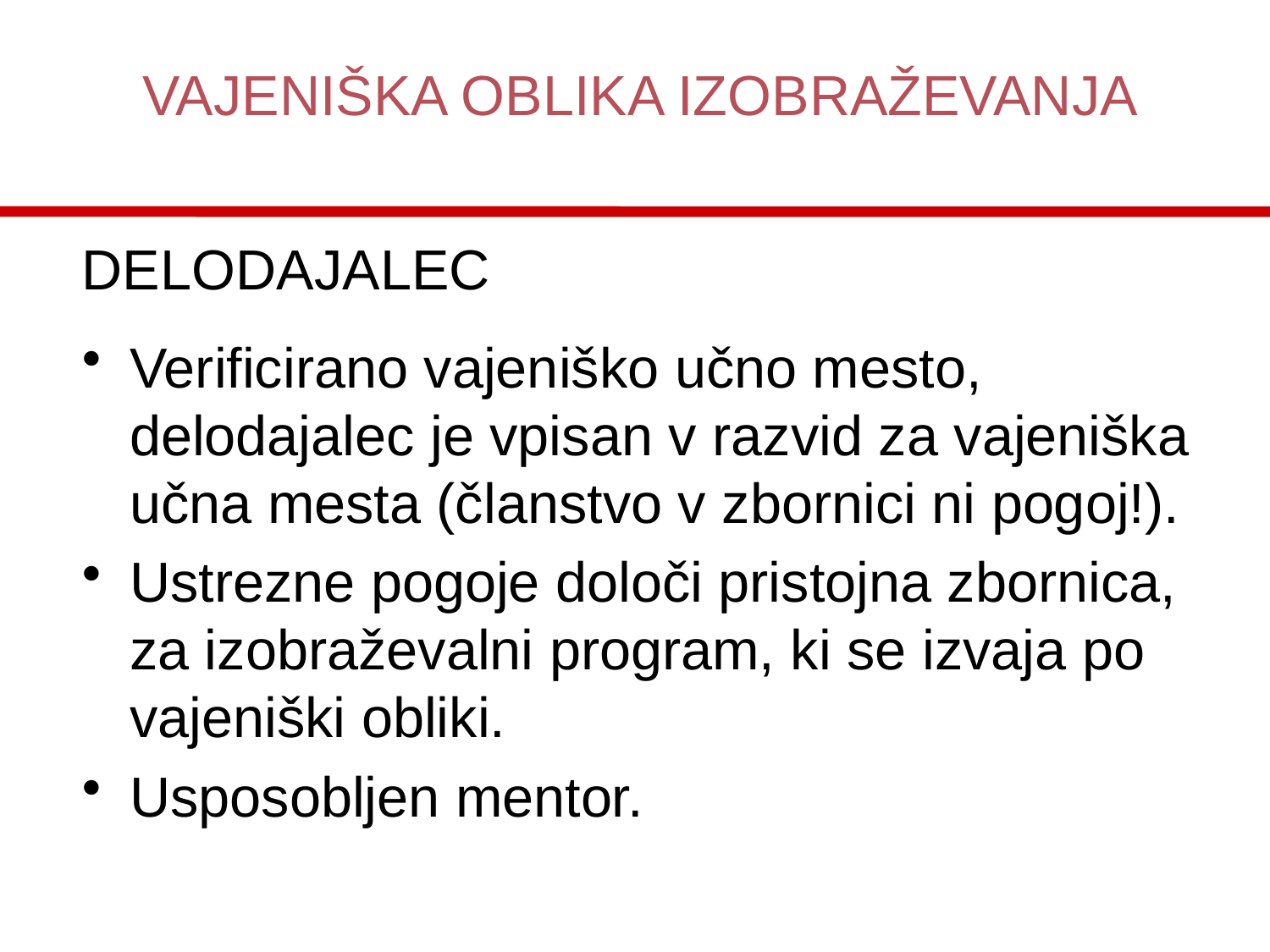

VAJENIŠKA OBLIKA IZOBRAŽEVANJA
DELODAJALEC

Verificirano vajeniško učno mesto, delodajalec je vpisan v razvid za vajeniška učna mesta (članstvo v zbornici ni pogoj!).
Ustrezne pogoje določi pristojna zbornica, za izobraževalni program, ki se izvaja po vajeniški obliki.
Usposobljen mentor.